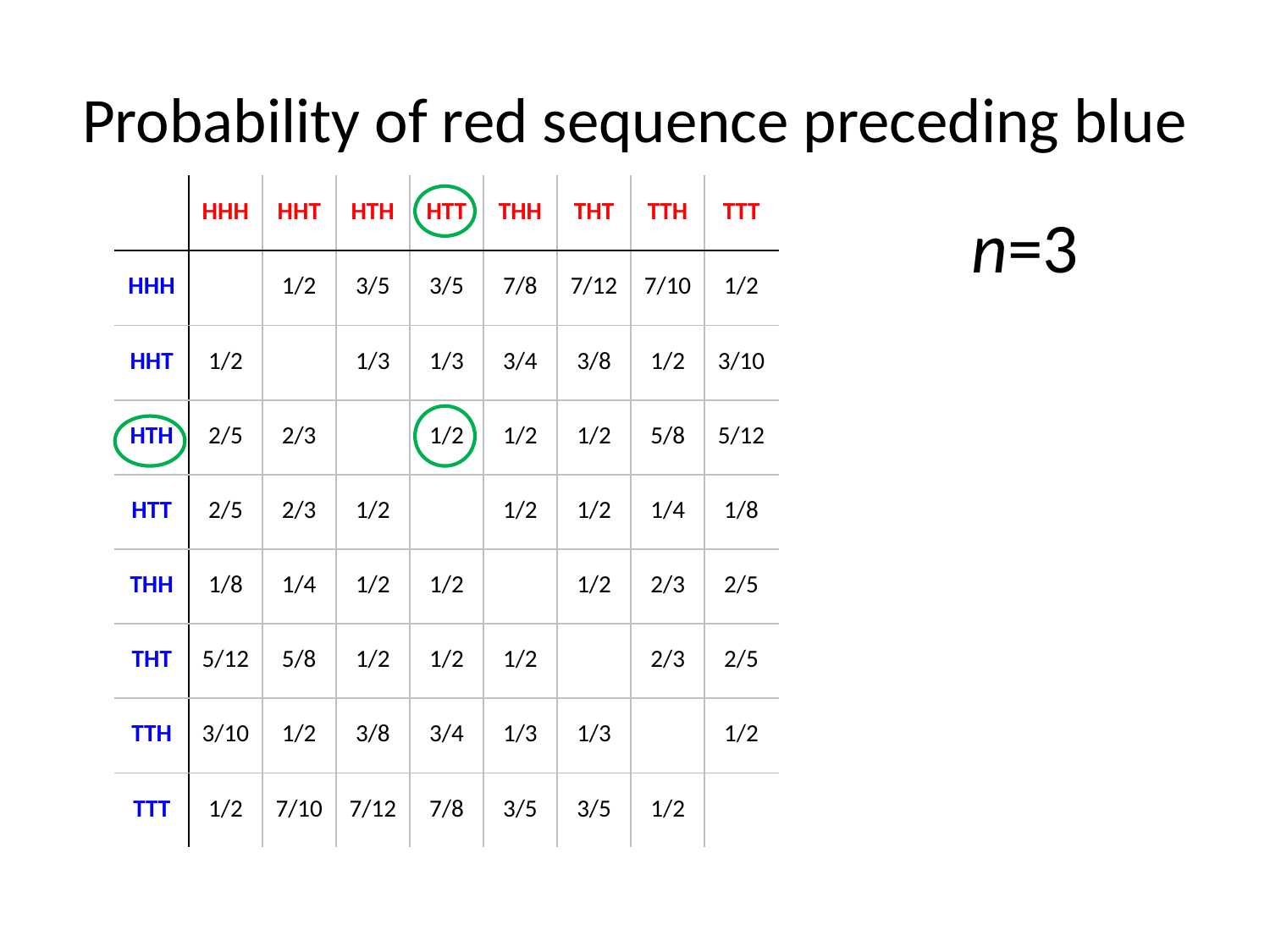

# Probability of red sequence preceding blue
|  | HHH | HHT | HTH | HTT | THH | THT | TTH | TTT |
| --- | --- | --- | --- | --- | --- | --- | --- | --- |
| HHH |  | 1/2 | 3/5 | 3/5 | 7/8 | 7/12 | 7/10 | 1/2 |
| HHT | 1/2 |  | 1/3 | 1/3 | 3/4 | 3/8 | 1/2 | 3/10 |
| HTH | 2/5 | 2/3 |  | 1/2 | 1/2 | 1/2 | 5/8 | 5/12 |
| HTT | 2/5 | 2/3 | 1/2 |  | 1/2 | 1/2 | 1/4 | 1/8 |
| THH | 1/8 | 1/4 | 1/2 | 1/2 |  | 1/2 | 2/3 | 2/5 |
| THT | 5/12 | 5/8 | 1/2 | 1/2 | 1/2 |  | 2/3 | 2/5 |
| TTH | 3/10 | 1/2 | 3/8 | 3/4 | 1/3 | 1/3 |  | 1/2 |
| TTT | 1/2 | 7/10 | 7/12 | 7/8 | 3/5 | 3/5 | 1/2 |  |

n=3